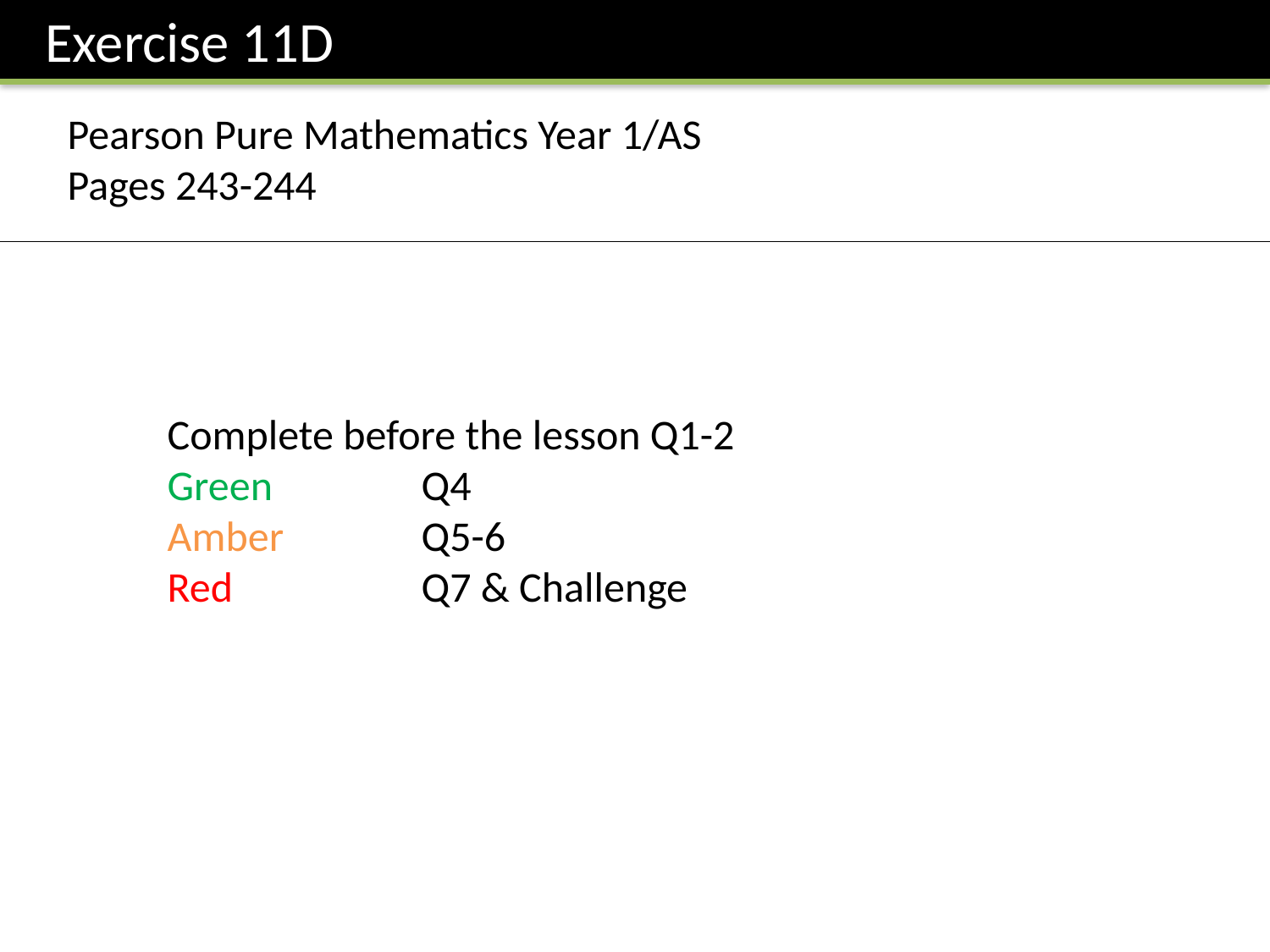

Exercise 11D
Pearson Pure Mathematics Year 1/AS
Pages 243-244
Complete before the lesson Q1-2
Green		Q4
Amber 		Q5-6
Red		Q7 & Challenge